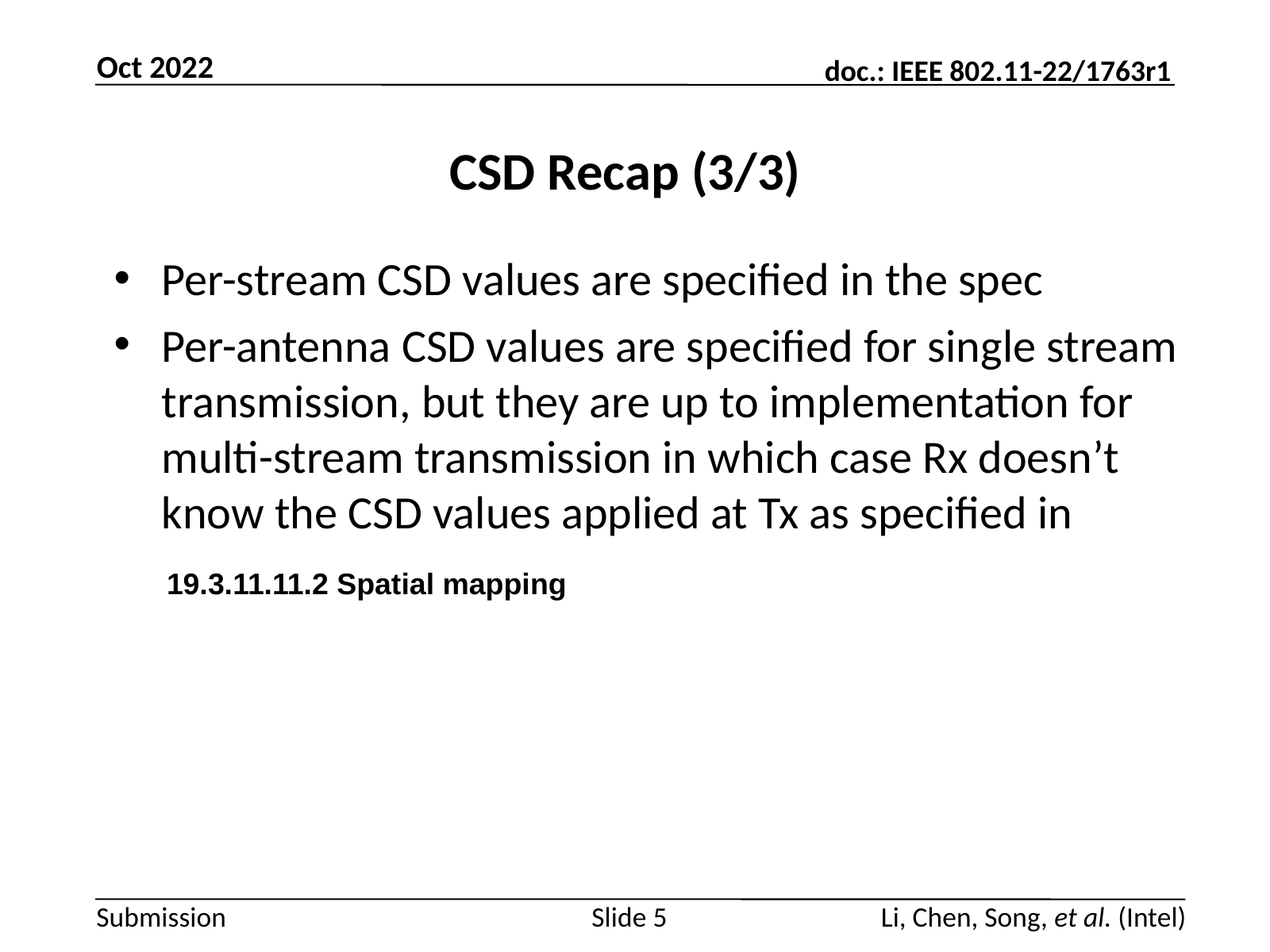

Oct 2022
# CSD Recap (3/3)
Per-stream CSD values are specified in the spec
Per-antenna CSD values are specified for single stream transmission, but they are up to implementation for multi-stream transmission in which case Rx doesn’t know the CSD values applied at Tx as specified in
     19.3.11.11.2 Spatial mapping
Slide 5
Li, Chen, Song, et al. (Intel)